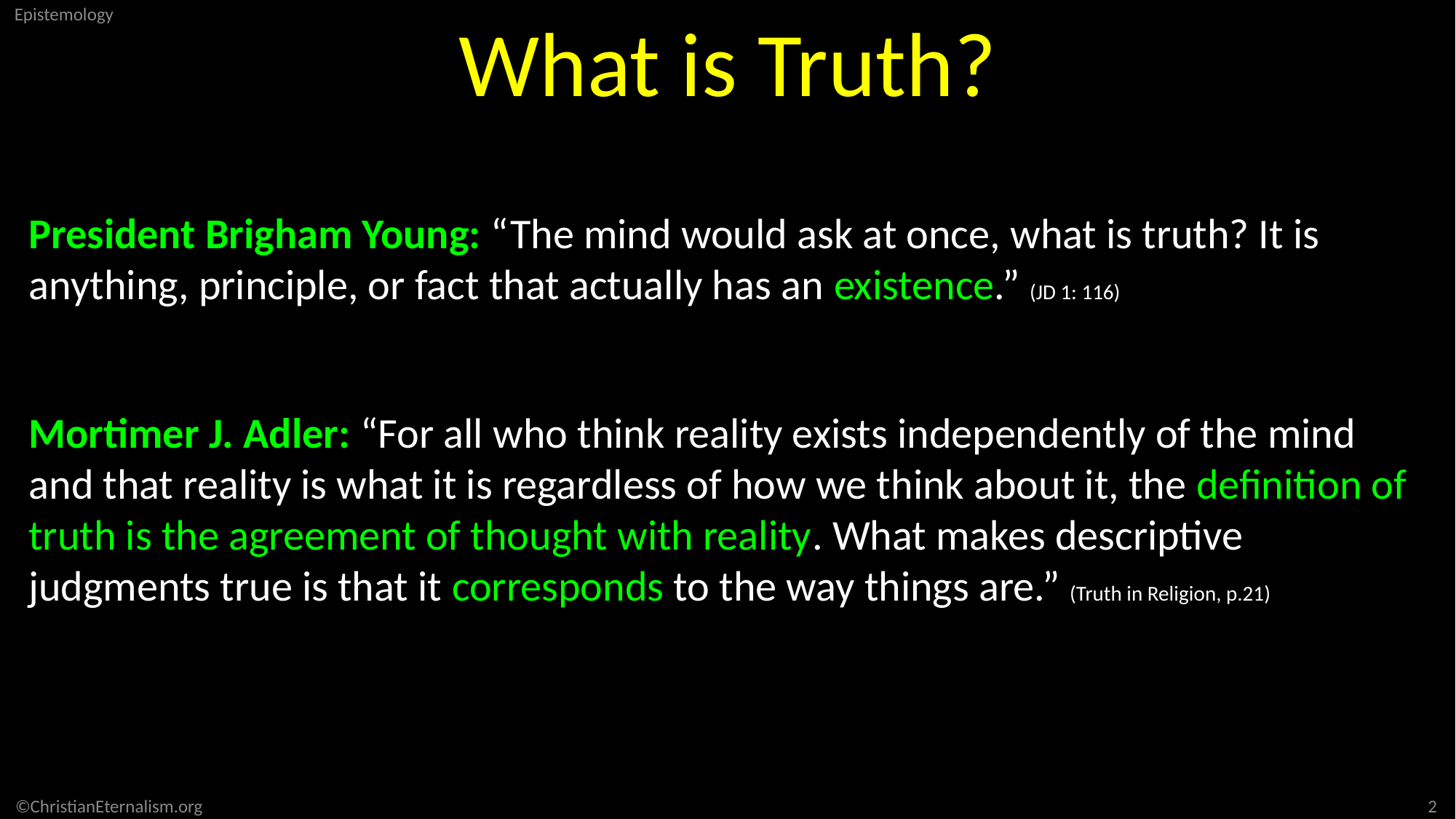

What is Truth?
President Brigham Young: “The mind would ask at once, what is truth? It is anything, principle, or fact that actually has an existence.” (JD 1: 116)
Mortimer J. Adler: “For all who think reality exists independently of the mind and that reality is what it is regardless of how we think about it, the definition of truth is the agreement of thought with reality. What makes descriptive judgments true is that it corresponds to the way things are.” (Truth in Religion, p.21)
2
©ChristianEternalism.org